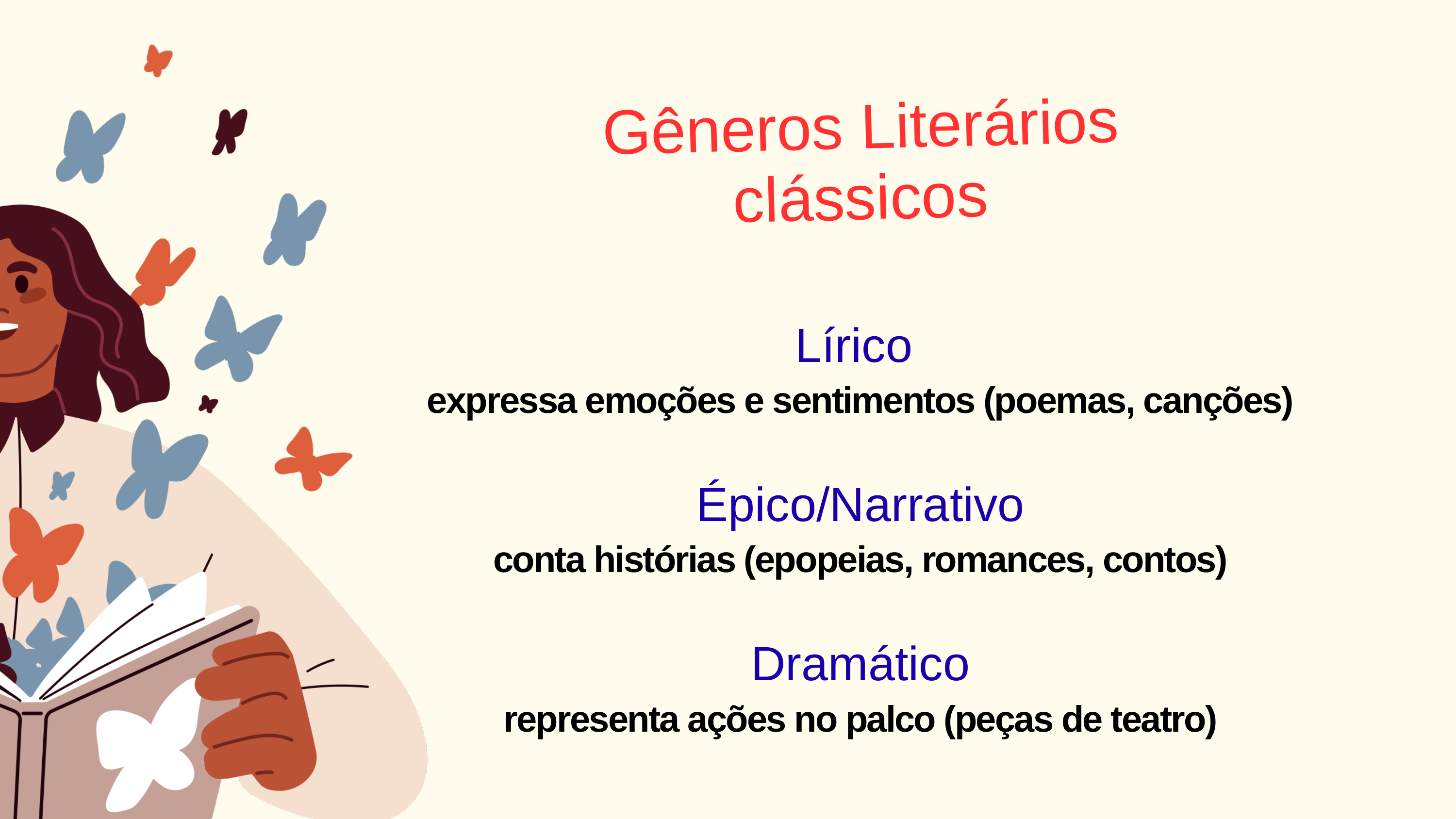

Gêneros Literários
clássicos
Lírico
expressa emoções e sentimentos (poemas, canções)
Épico/Narrativo
conta histórias (epopeias, romances, contos)
Dramático
representa ações no palco (peças de teatro)